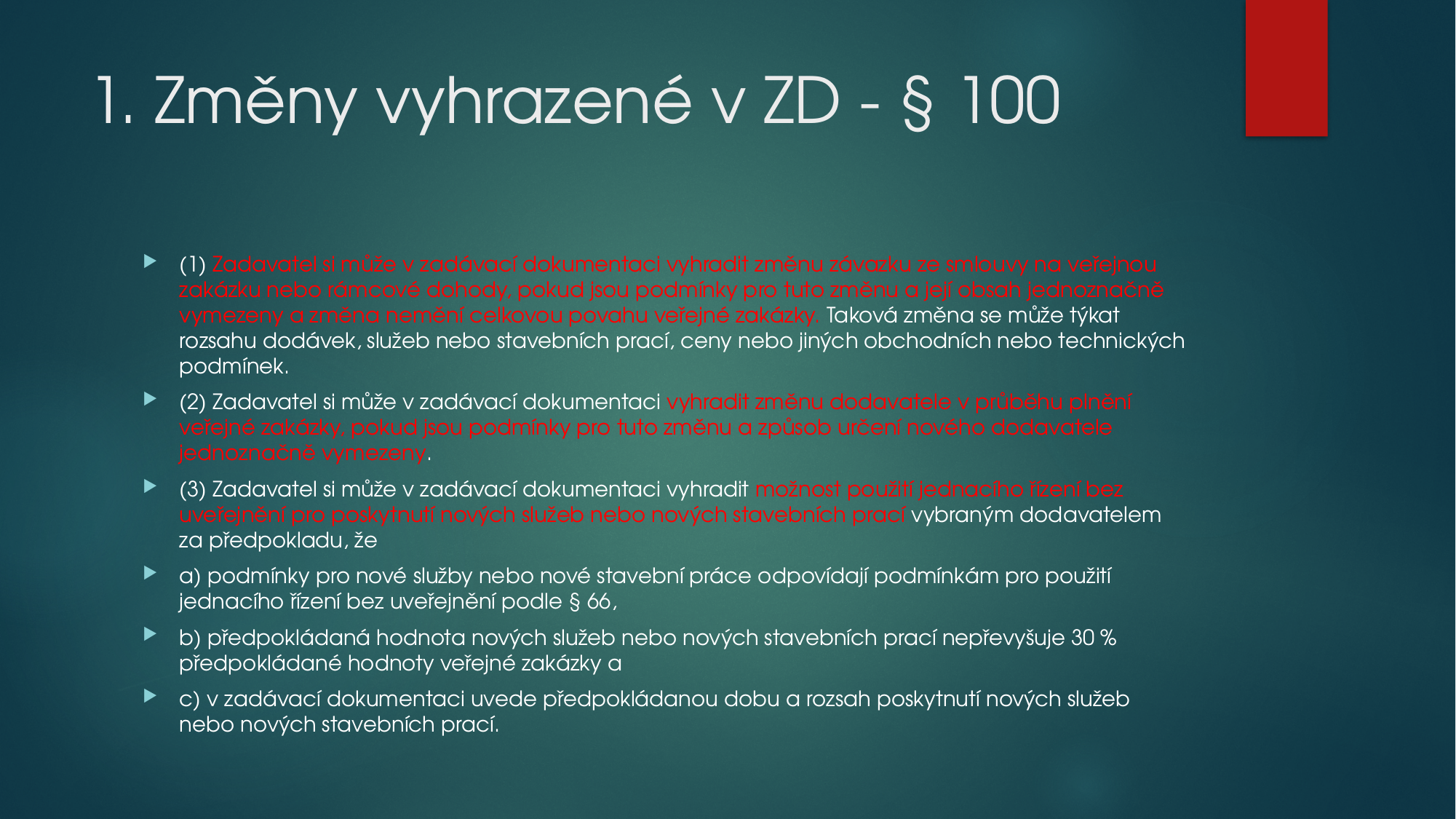

# 1. Změny vyhrazené v ZD - § 100
(1) Zadavatel si může v zadávací dokumentaci vyhradit změnu závazku ze smlouvy na veřejnou zakázku nebo rámcové dohody, pokud jsou podmínky pro tuto změnu a její obsah jednoznačně vymezeny a změna nemění celkovou povahu veřejné zakázky. Taková změna se může týkat rozsahu dodávek, služeb nebo stavebních prací, ceny nebo jiných obchodních nebo technických podmínek.
(2) Zadavatel si může v zadávací dokumentaci vyhradit změnu dodavatele v průběhu plnění veřejné zakázky, pokud jsou podmínky pro tuto změnu a způsob určení nového dodavatele jednoznačně vymezeny.
(3) Zadavatel si může v zadávací dokumentaci vyhradit možnost použití jednacího řízení bez uveřejnění pro poskytnutí nových služeb nebo nových stavebních prací vybraným dodavatelem za předpokladu, že
a) podmínky pro nové služby nebo nové stavební práce odpovídají podmínkám pro použití jednacího řízení bez uveřejnění podle § 66,
b) předpokládaná hodnota nových služeb nebo nových stavebních prací nepřevyšuje 30 % předpokládané hodnoty veřejné zakázky a
c) v zadávací dokumentaci uvede předpokládanou dobu a rozsah poskytnutí nových služeb nebo nových stavebních prací.